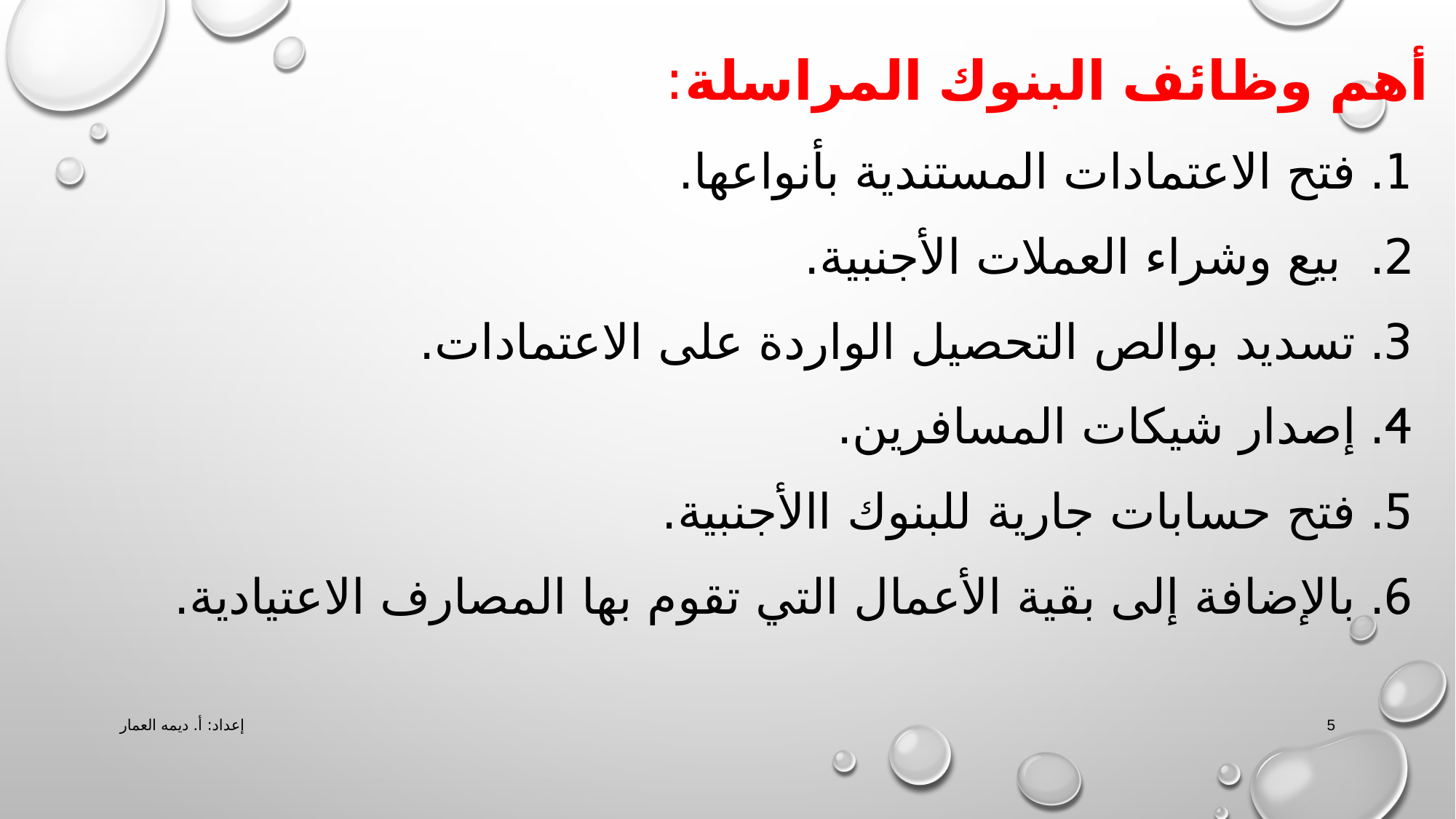

# أهم وظائف البنوك المراسلة:
فتح الاعتمادات المستندية بأنواعها.
 بيع وشراء العملات الأجنبية.
تسديد بوالص التحصيل الواردة على الاعتمادات.
إصدار شيكات المسافرين.
فتح حسابات جارية للبنوك االأجنبية.
بالإضافة إلى بقية الأعمال التي تقوم بها المصارف الاعتيادية.

إعداد: أ. ديمه العمار
5